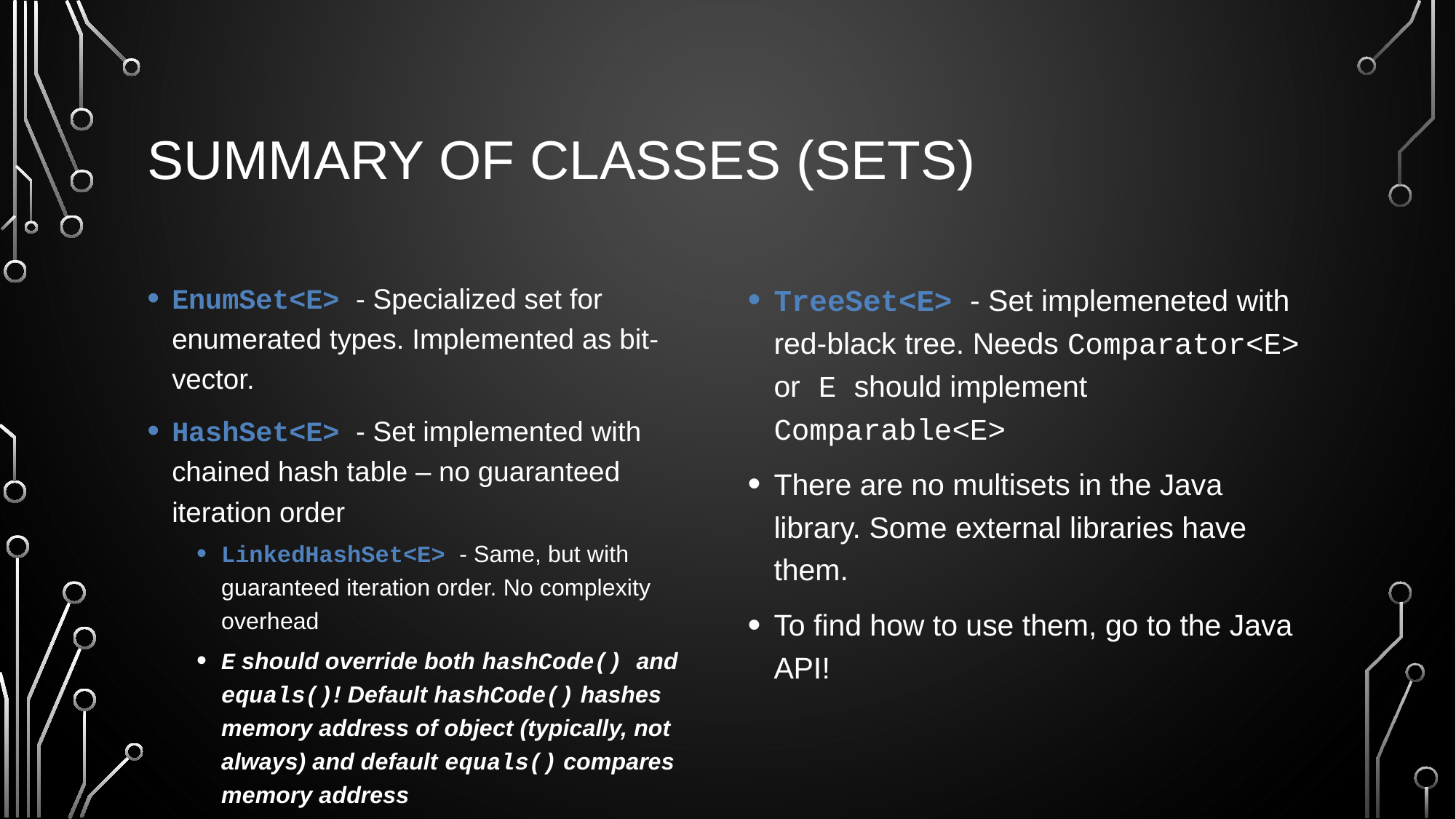

# Summary of classes (Sets)
EnumSet<E> - Specialized set for enumerated types. Implemented as bit-vector.
HashSet<E> - Set implemented with chained hash table – no guaranteed iteration order
LinkedHashSet<E> - Same, but with guaranteed iteration order. No complexity overhead
E should override both hashCode() and equals()! Default hashCode() hashes memory address of object (typically, not always) and default equals() compares memory address
TreeSet<E> - Set implemeneted with red-black tree. Needs Comparator<E> or E should implement Comparable<E>
There are no multisets in the Java library. Some external libraries have them.
To find how to use them, go to the Java API!